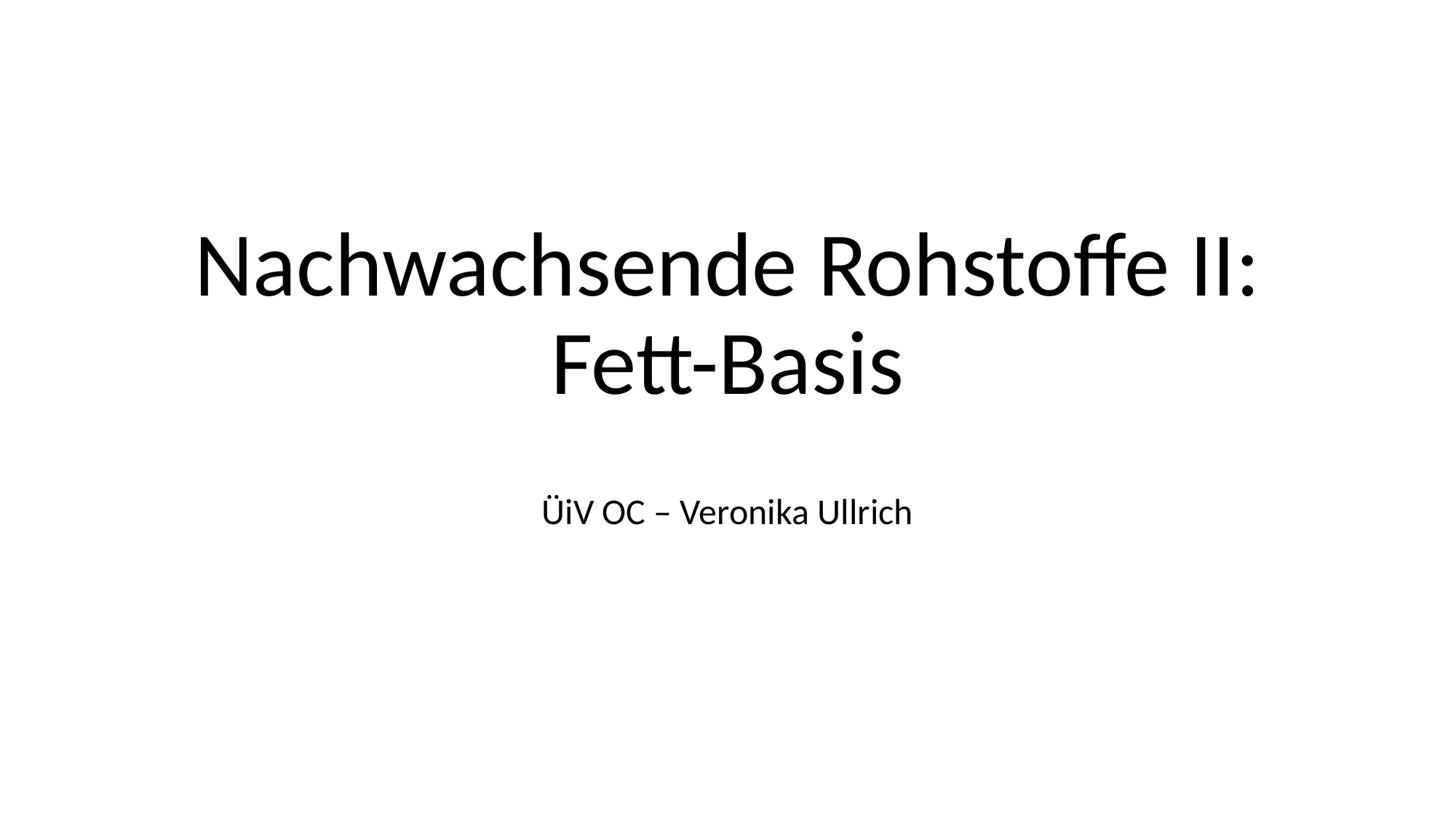

# Nachwachsende Rohstoffe II: Fett-Basis
ÜiV OC – Veronika Ullrich